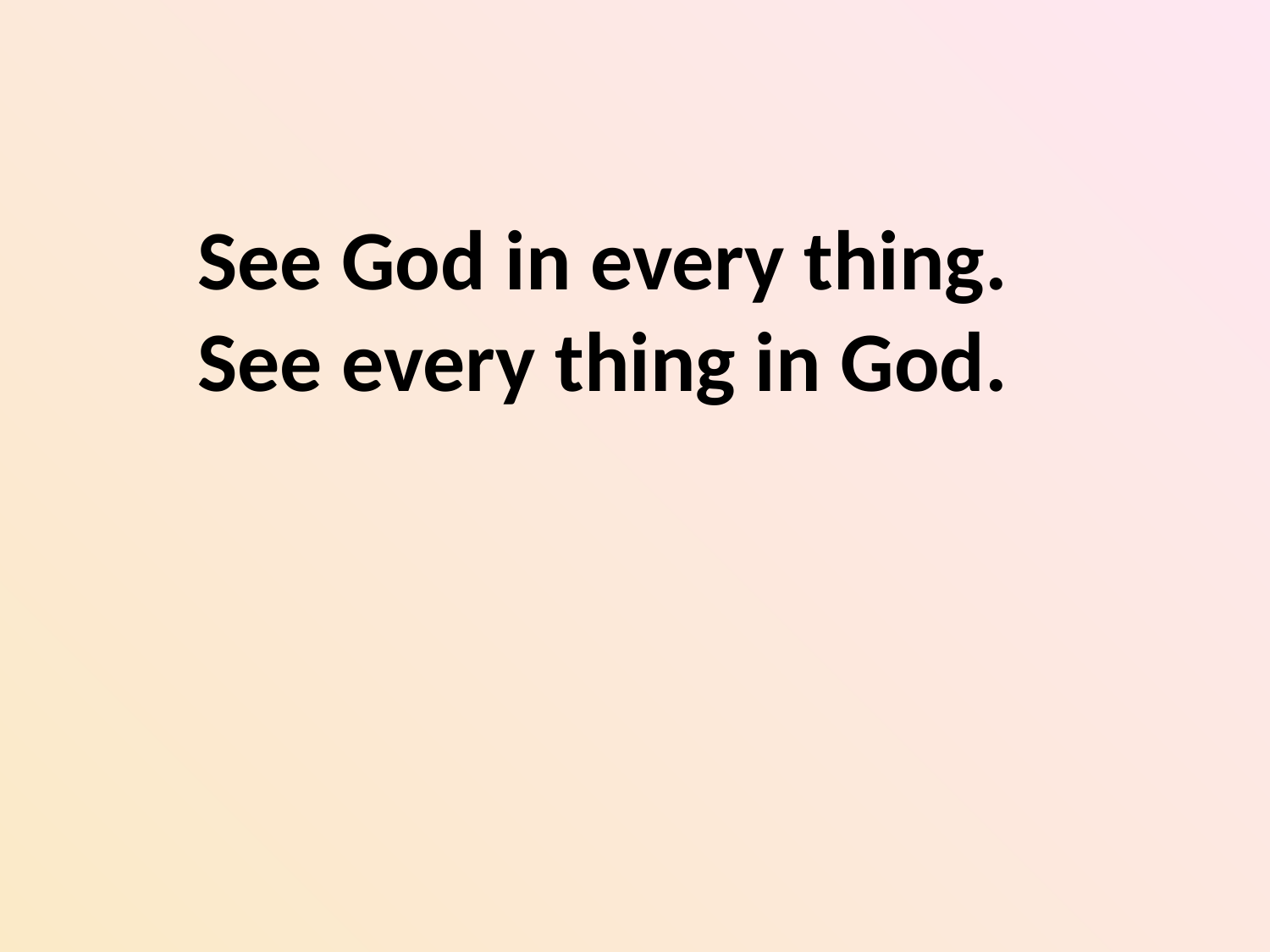

See God in every thing.
See every thing in God.